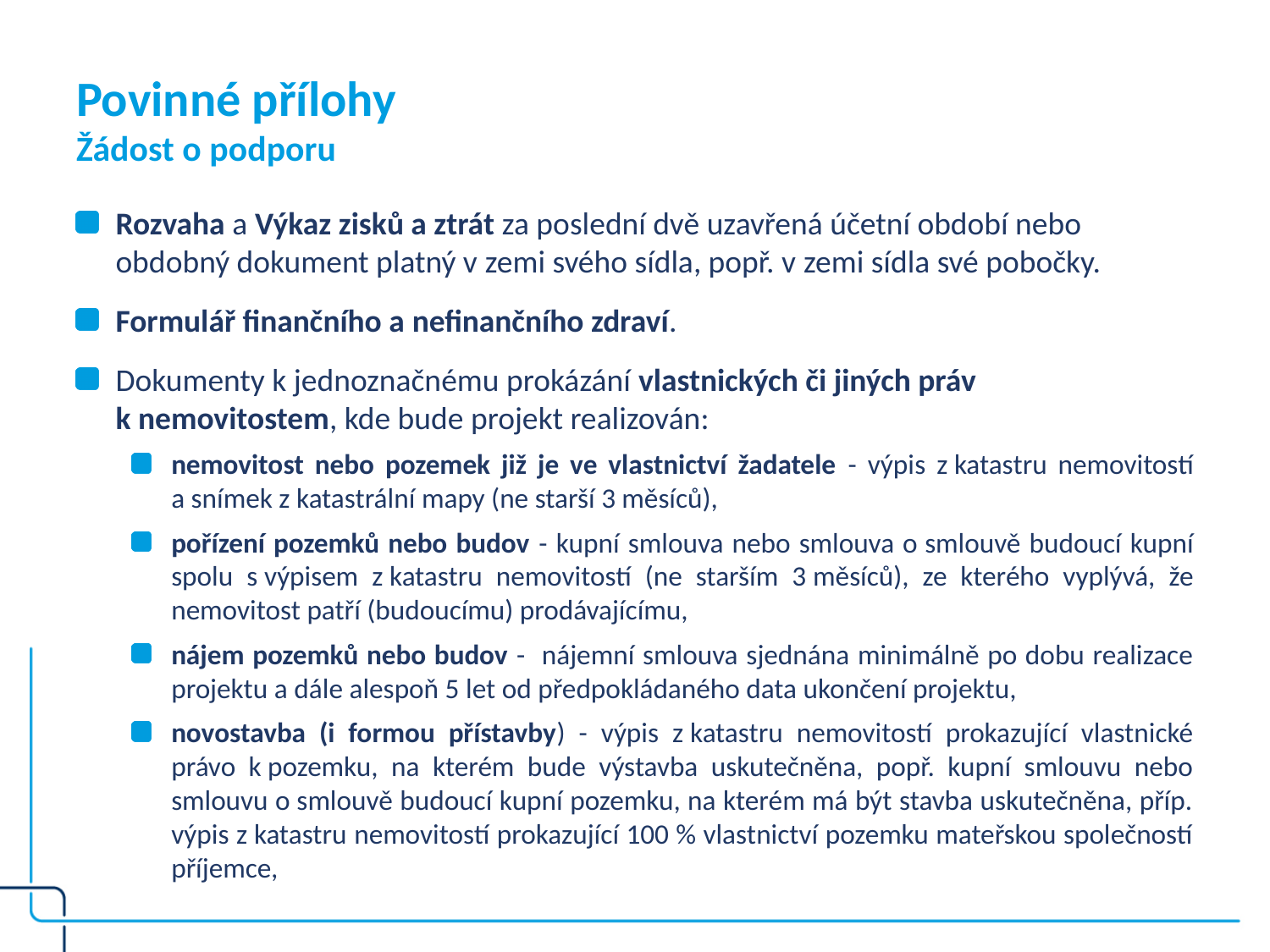

# Povinné přílohy Žádost o podporu
Rozvaha a Výkaz zisků a ztrát za poslední dvě uzavřená účetní období nebo obdobný dokument platný v zemi svého sídla, popř. v zemi sídla své pobočky.
Formulář finančního a nefinančního zdraví.
Dokumenty k jednoznačnému prokázání vlastnických či jiných práv                             k nemovitostem, kde bude projekt realizován:
nemovitost nebo pozemek již je ve vlastnictví žadatele - výpis z katastru nemovitostí a snímek z katastrální mapy (ne starší 3 měsíců),
pořízení pozemků nebo budov - kupní smlouva nebo smlouva o smlouvě budoucí kupní spolu s výpisem z katastru nemovitostí (ne starším 3 měsíců), ze kterého vyplývá, že nemovitost patří (budoucímu) prodávajícímu,
nájem pozemků nebo budov -  nájemní smlouva sjednána minimálně po dobu realizace projektu a dále alespoň 5 let od předpokládaného data ukončení projektu,
novostavba (i formou přístavby) - výpis z katastru nemovitostí prokazující vlastnické právo k pozemku, na kterém bude výstavba uskutečněna, popř. kupní smlouvu nebo smlouvu o smlouvě budoucí kupní pozemku, na kterém má být stavba uskutečněna, příp. výpis z katastru nemovitostí prokazující 100 % vlastnictví pozemku mateřskou společností příjemce,